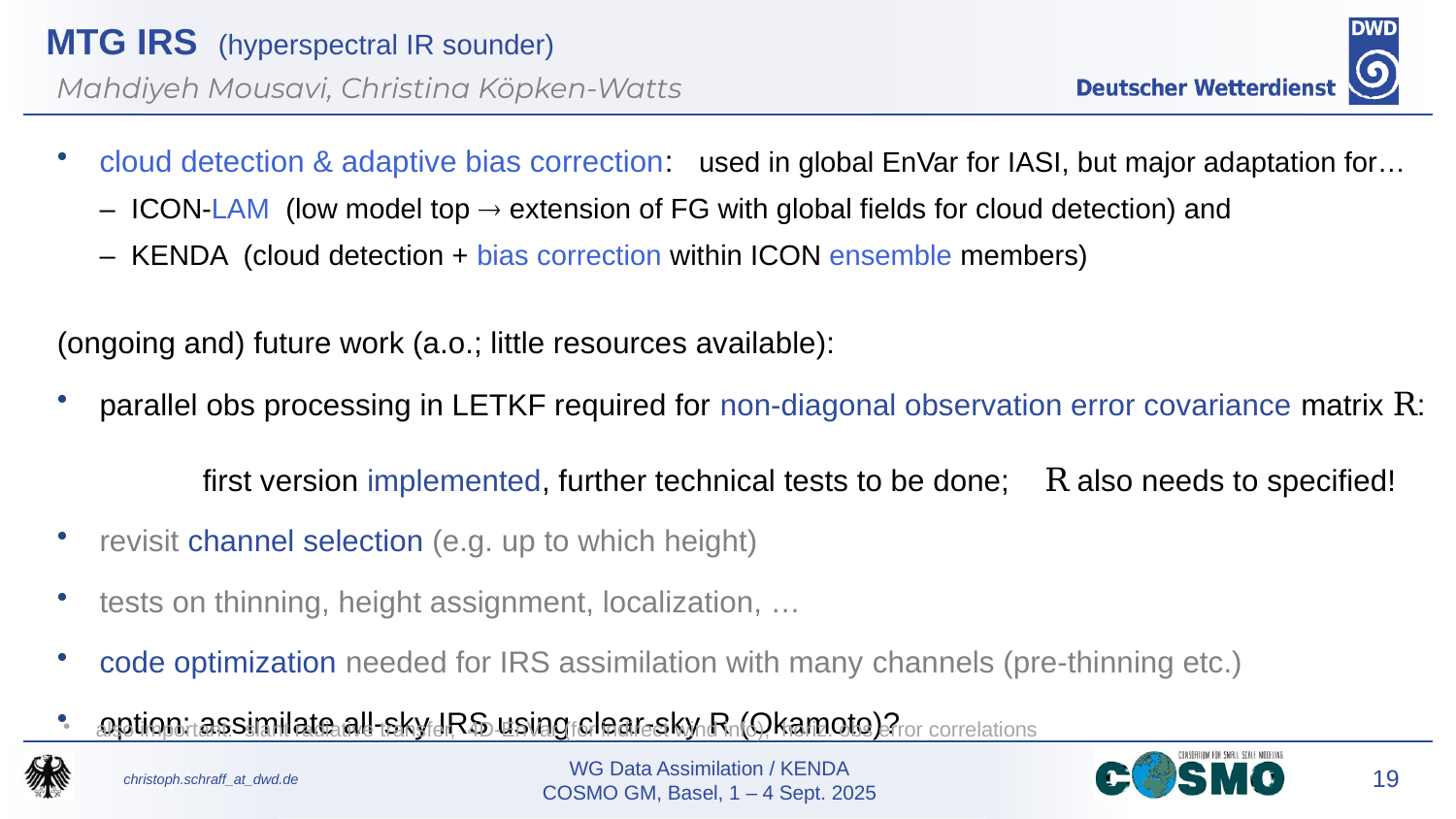

MTG IRS  (hyperspectral IR sounder)
Mahdiyeh Mousavi, Christina Köpken-Watts
cloud detection & adaptive bias correction:   used in global EnVar for IASI, but major adaptation for…
	–  ICON-LAM  (low model top → extension of FG with global fields for cloud detection) and
	–  KENDA  (cloud detection + bias correction within ICON ensemble members)
(ongoing and) future work (a.o.; little resources available):
parallel obs processing in LETKF required for non-diagonal observation error covariance matrix R:
	first version implemented, further technical tests to be done;    R also needs to specified!
revisit channel selection (e.g. up to which height)
tests on thinning, height assignment, localization, …
code optimization needed for IRS assimilation with many channels (pre-thinning etc.)
option: assimilate all-sky IRS using clear-sky R (Okamoto)?
also important:  slant radiative transfer,  4D-EnVar (for indirect wind info),  horiz. obs error correlations